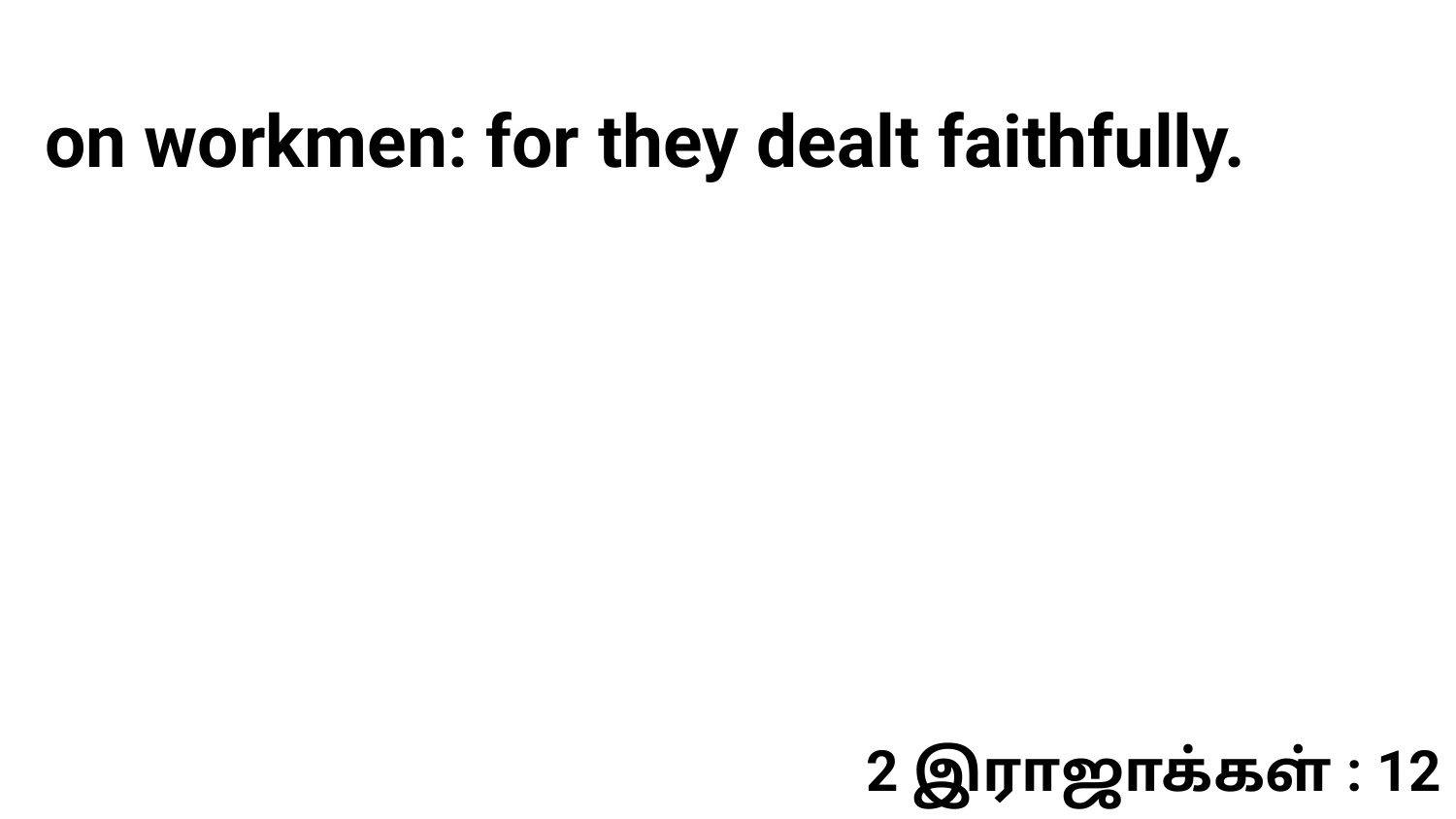

on workmen: for they dealt faithfully.
2 இராஜாக்கள் : 12